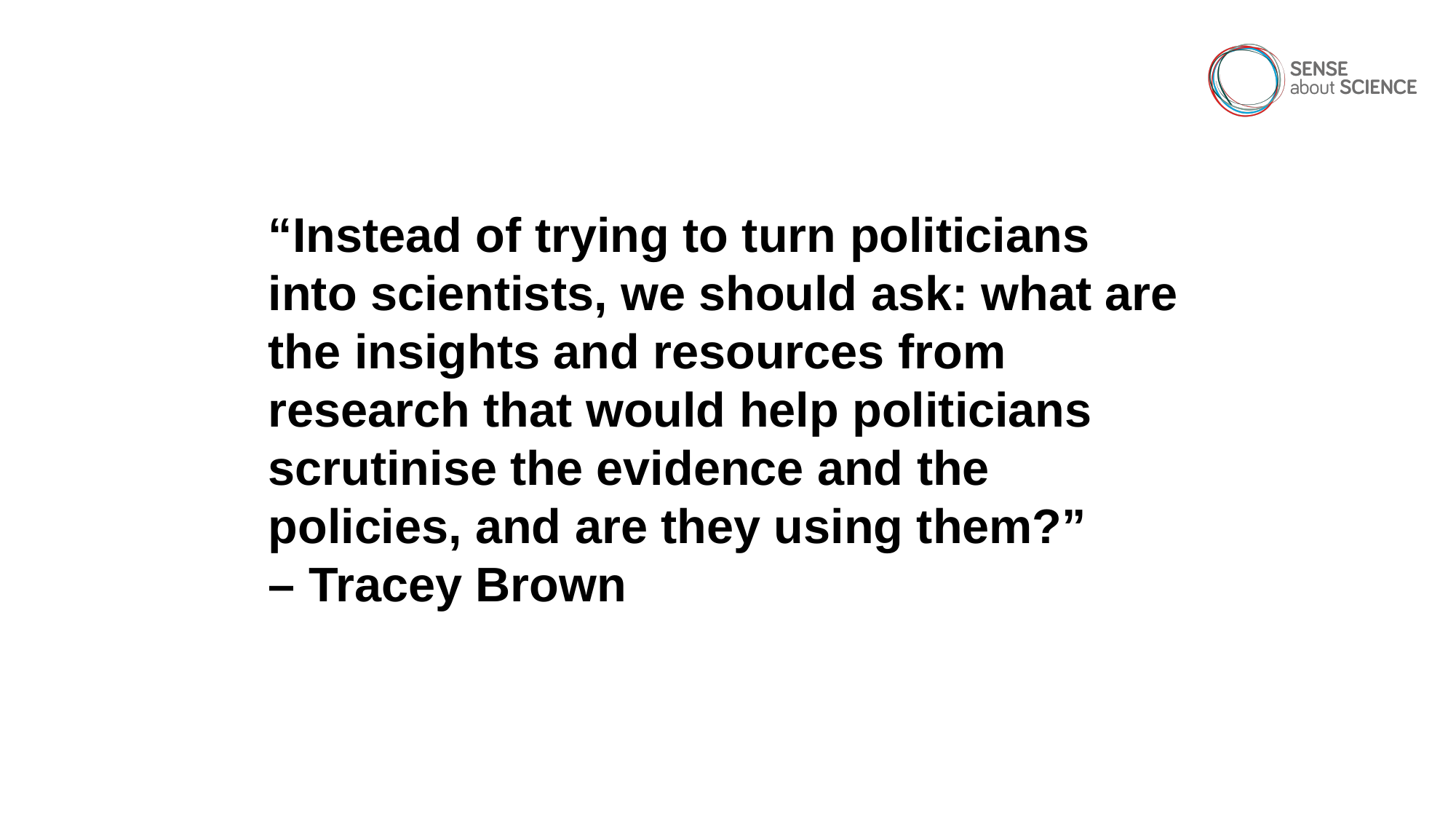

“Instead of trying to turn politicians into scientists, we should ask: what are the insights and resources from research that would help politicians scrutinise the evidence and the policies, and are they using them?”
– Tracey Brown